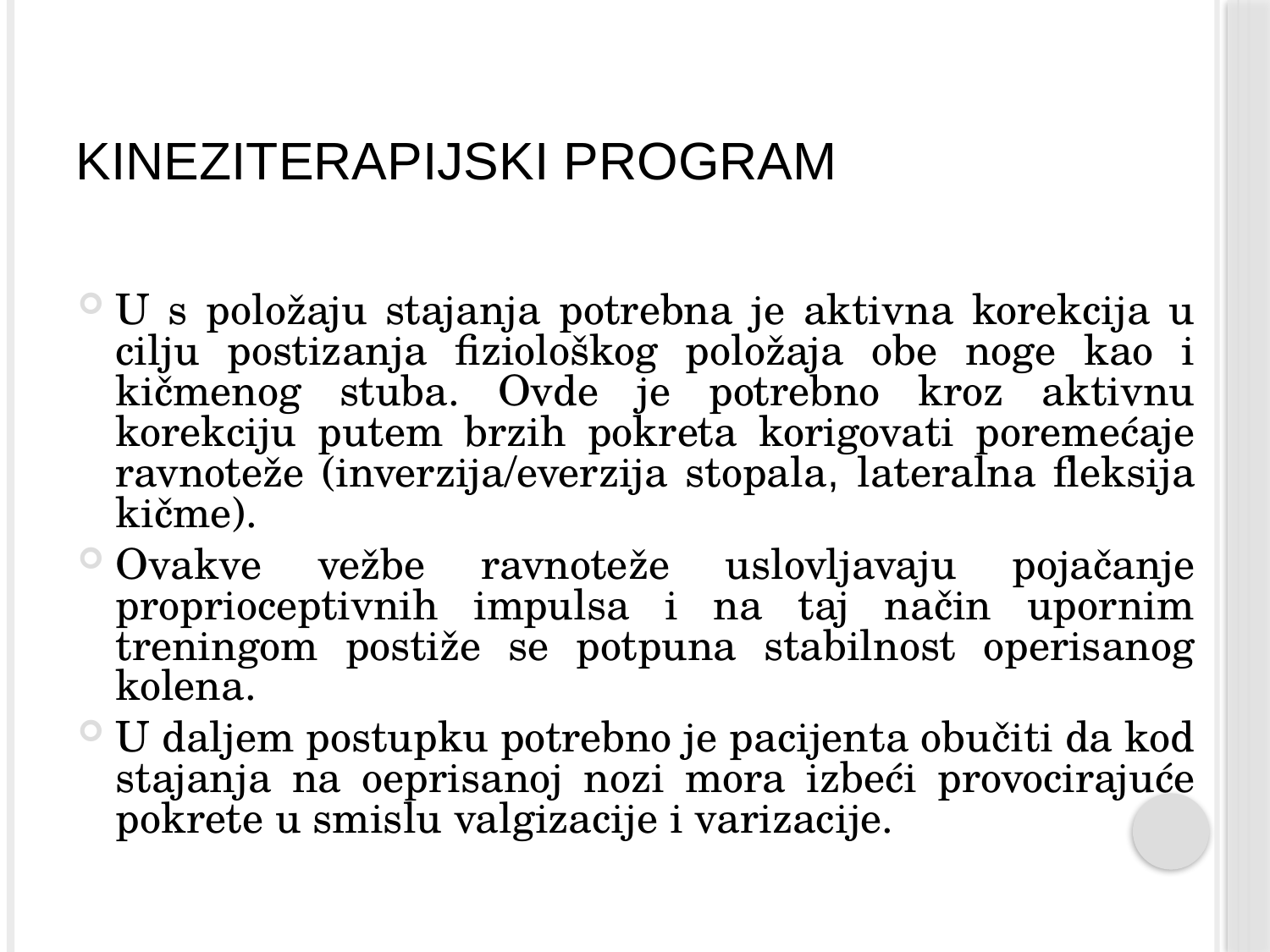

# Kineziterapijski program
U s položaju stajanja potrebna je aktivna korekcija u cilju postizanja fiziološkog položaja obe noge kao i kičmenog stuba. Ovde je potrebno kroz aktivnu korekciju putem brzih pokreta korigovati poremećaje ravnoteže (inverzija/everzija stopala, lateralna fleksija kičme).
Ovakve vežbe ravnoteže uslovljavaju pojačanje proprioceptivnih impulsa i na taj način upornim treningom postiže se potpuna stabilnost operisanog kolena.
U daljem postupku potrebno je pacijenta obučiti da kod stajanja na oeprisanoj nozi mora izbeći provocirajuće pokrete u smislu valgizacije i varizacije.